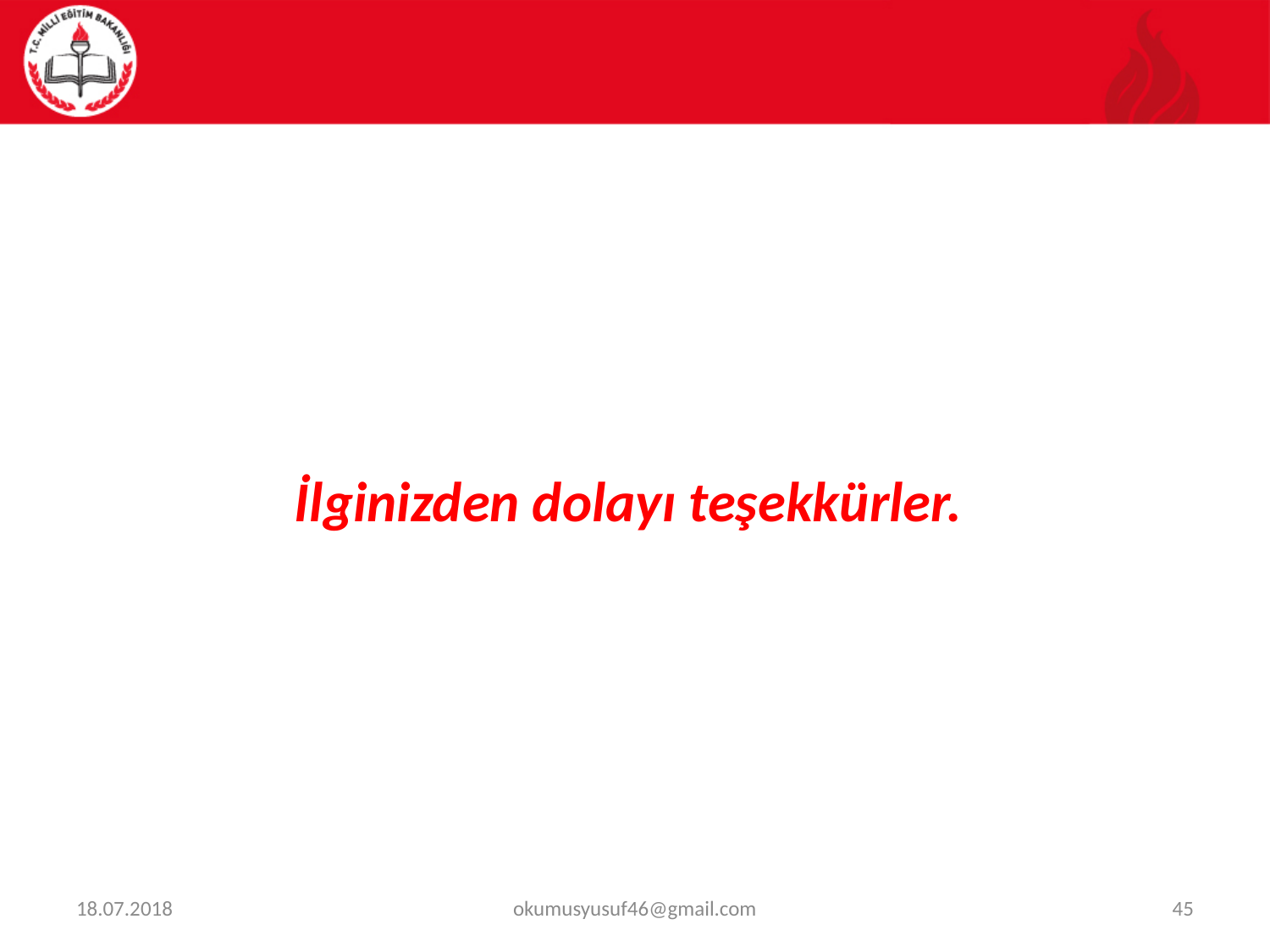

#

İlginizden dolayı teşekkürler.
18.07.2018
okumusyusuf46@gmail.com
45